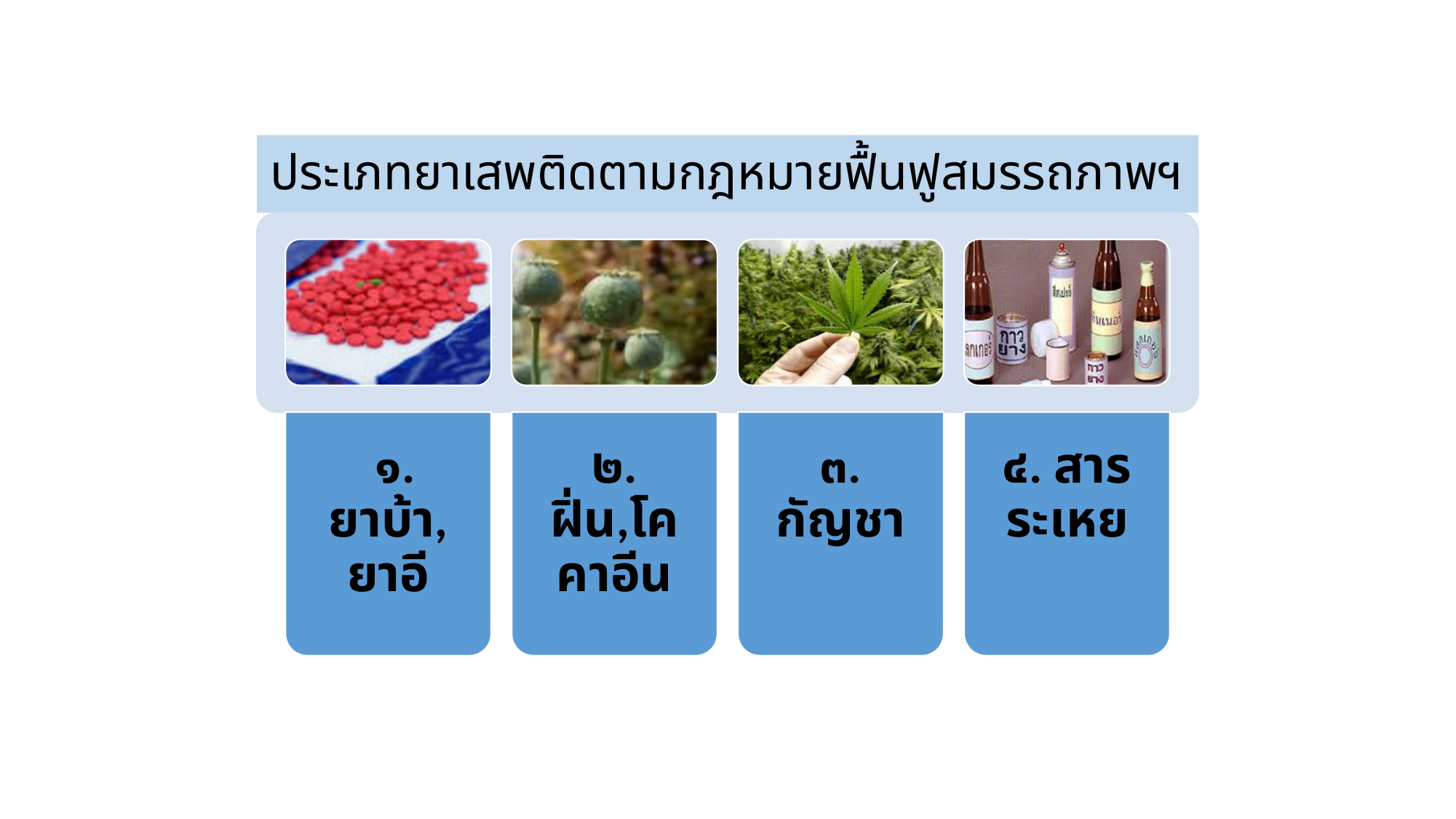

# ประเภทยาเสพติดตามกฎหมายฟื้นฟูสมรรถภาพฯ
 ๑. ยาบ้า,
ยาอี
๒. ฝิ่น,โคคาอีน
๓. กัญชา
๔. สารระเหย